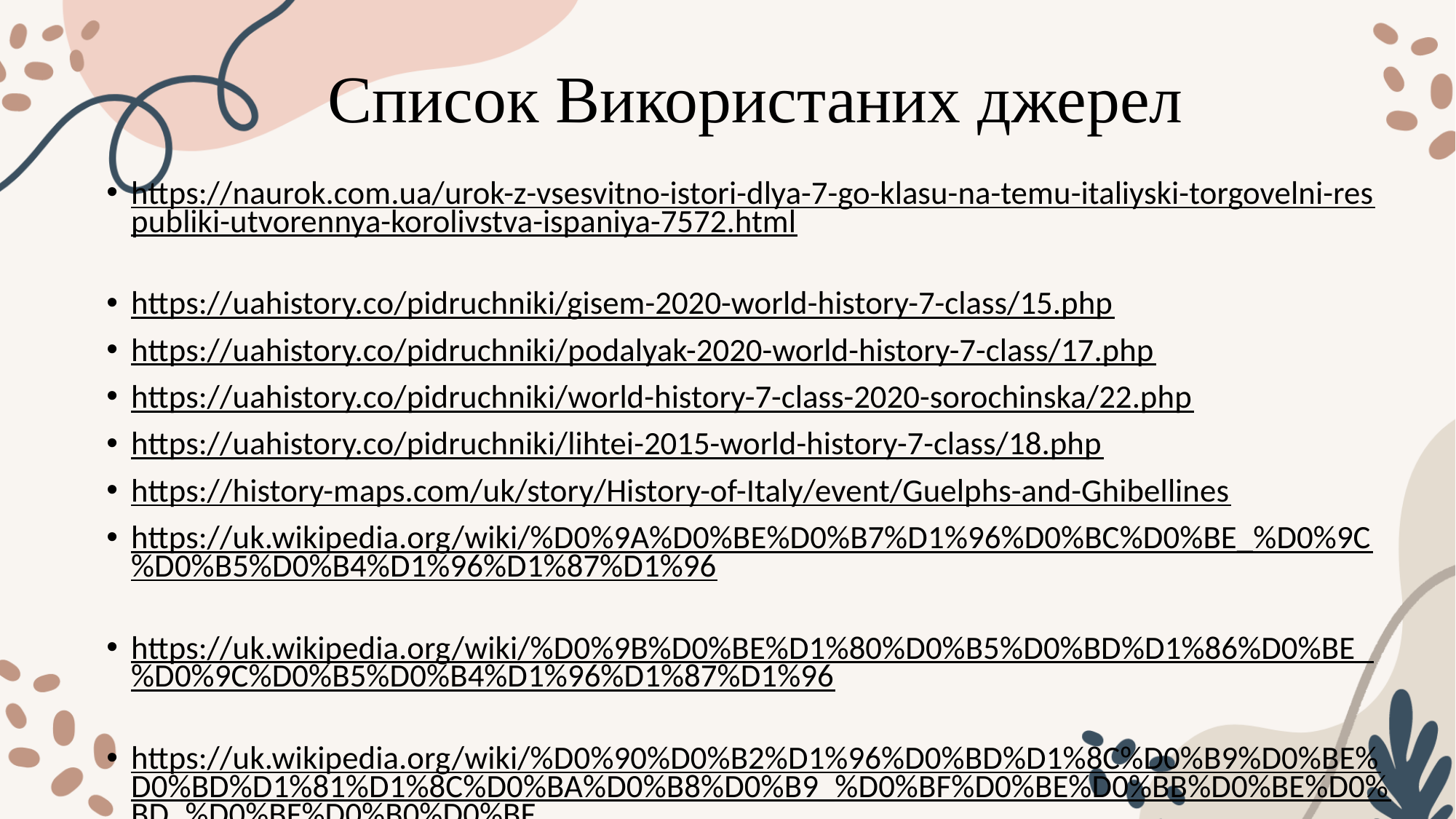

# Список Використаних джерел
https://naurok.com.ua/urok-z-vsesvitno-istori-dlya-7-go-klasu-na-temu-italiyski-torgovelni-respubliki-utvorennya-korolivstva-ispaniya-7572.html
https://uahistory.co/pidruchniki/gisem-2020-world-history-7-class/15.php
https://uahistory.co/pidruchniki/podalyak-2020-world-history-7-class/17.php
https://uahistory.co/pidruchniki/world-history-7-class-2020-sorochinska/22.php
https://uahistory.co/pidruchniki/lihtei-2015-world-history-7-class/18.php
https://history-maps.com/uk/story/History-of-Italy/event/Guelphs-and-Ghibellines
https://uk.wikipedia.org/wiki/%D0%9A%D0%BE%D0%B7%D1%96%D0%BC%D0%BE_%D0%9C%D0%B5%D0%B4%D1%96%D1%87%D1%96
https://uk.wikipedia.org/wiki/%D0%9B%D0%BE%D1%80%D0%B5%D0%BD%D1%86%D0%BE_%D0%9C%D0%B5%D0%B4%D1%96%D1%87%D1%96
https://uk.wikipedia.org/wiki/%D0%90%D0%B2%D1%96%D0%BD%D1%8C%D0%B9%D0%BE%D0%BD%D1%81%D1%8C%D0%BA%D0%B8%D0%B9_%D0%BF%D0%BE%D0%BB%D0%BE%D0%BD_%D0%BF%D0%B0%D0%BF
https://naurok.com.ua/didaktichniy-material-signalni-kartki-140233.html